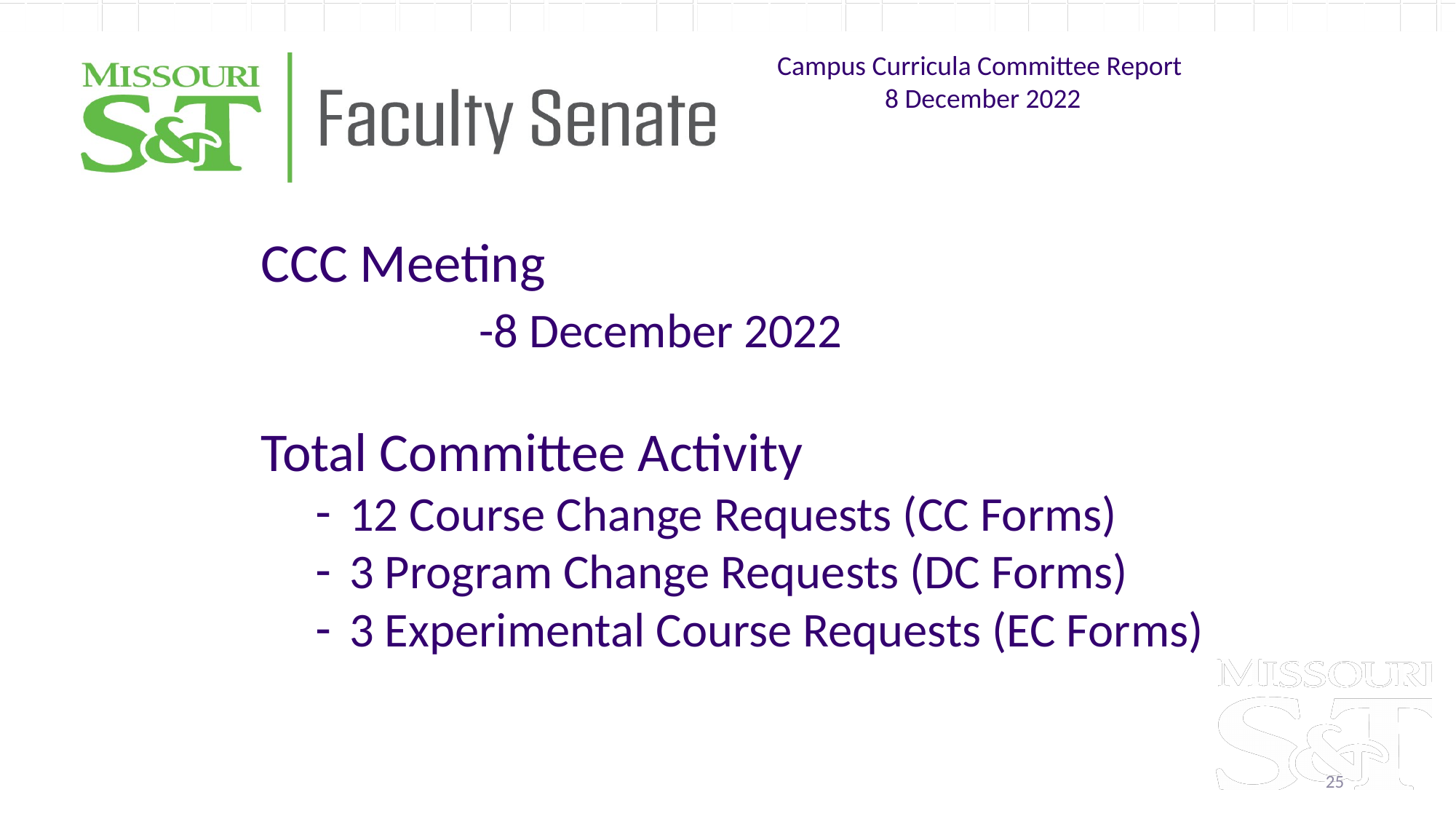

Campus Curricula Committee Report
8 December 2022
CCC Meeting
		-8 December 2022

Total Committee Activity
12 Course Change Requests (CC Forms)
3 Program Change Requests (DC Forms)
3 Experimental Course Requests (EC Forms)
25